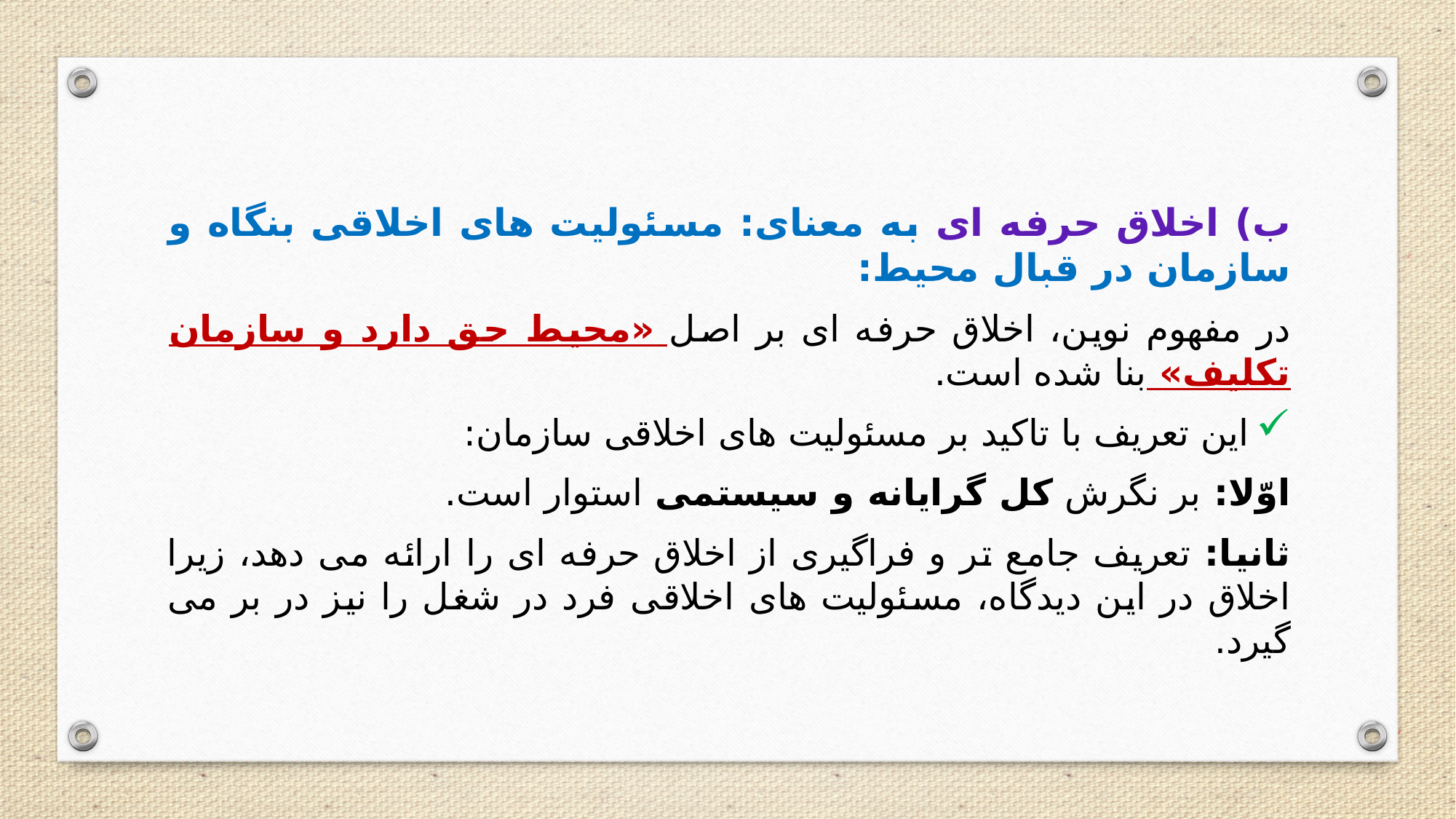

ب) اخلاق حرفه ای به معنای: مسئولیت های اخلاقی بنگاه و سازمان در قبال محیط:
در مفهوم نوین، اخلاق حرفه ای بر اصل «محیط حق دارد و سازمان تکلیف» بنا شده است.
این تعریف با تاکید بر مسئولیت های اخلاقی سازمان:
اوّلا: بر نگرش کل گرایانه و سیستمی استوار است.
ثانیا: تعریف جامع تر و فراگیری از اخلاق حرفه ای را ارائه می دهد، زیرا اخلاق در این دیدگاه، مسئولیت های اخلاقی فرد در شغل را نیز در بر می گیرد.